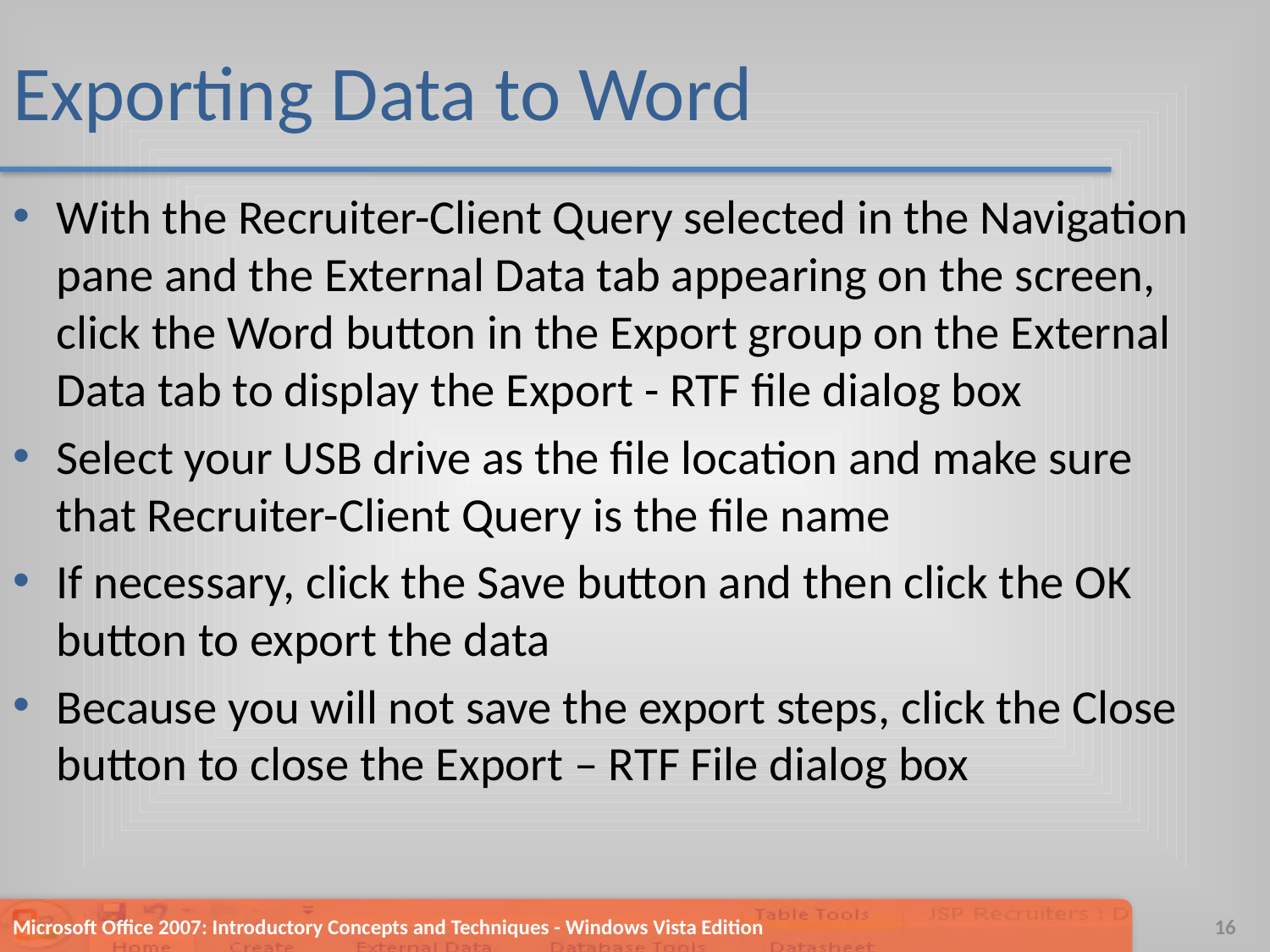

# Exporting Data to Word
With the Recruiter-Client Query selected in the Navigation pane and the External Data tab appearing on the screen, click the Word button in the Export group on the External Data tab to display the Export - RTF file dialog box
Select your USB drive as the file location and make sure that Recruiter-Client Query is the file name
If necessary, click the Save button and then click the OK button to export the data
Because you will not save the export steps, click the Close button to close the Export – RTF File dialog box
Microsoft Office 2007: Introductory Concepts and Techniques - Windows Vista Edition
16